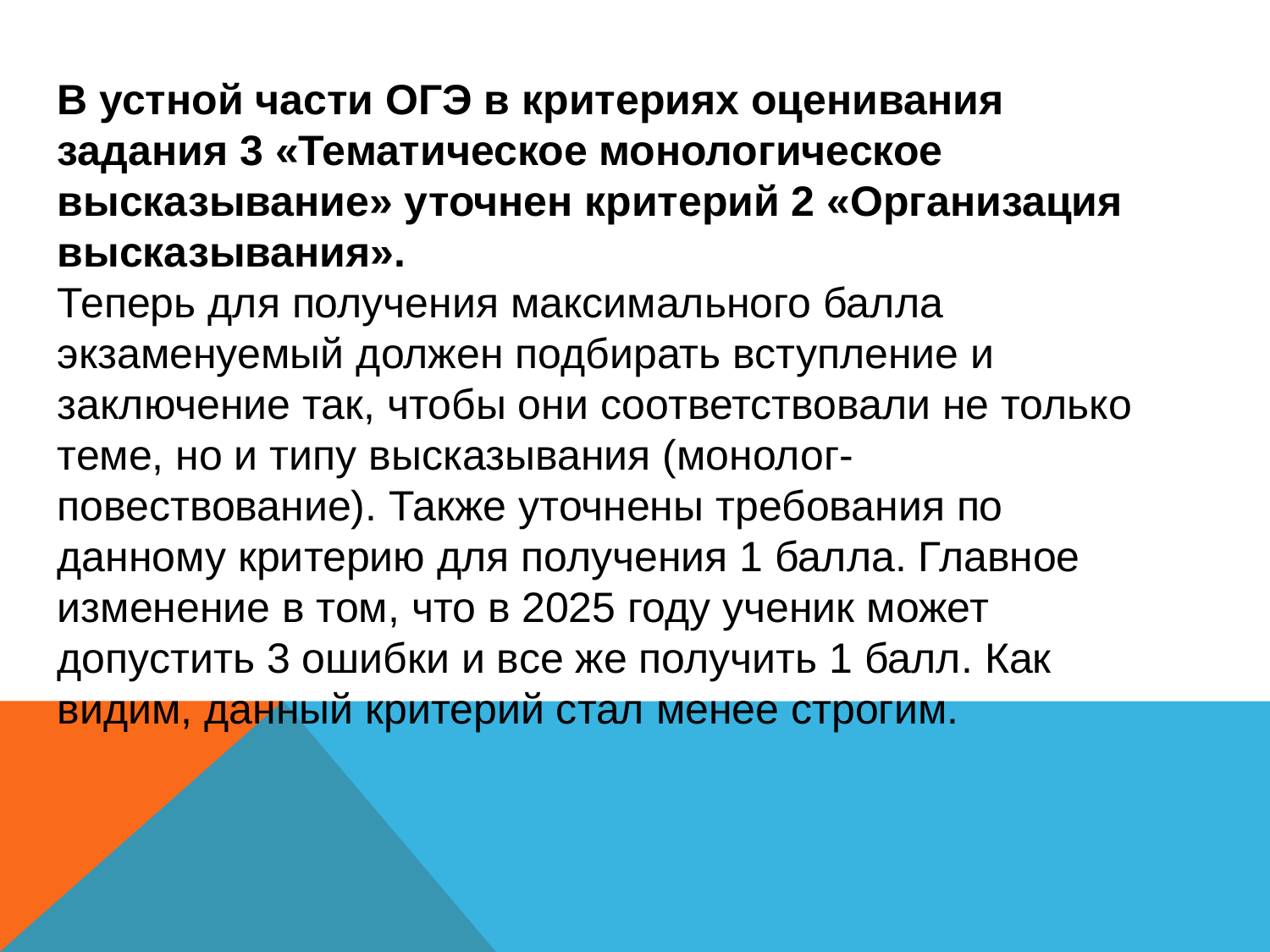

В устной части ОГЭ в критериях оценивания задания 3 «Тематическое монологическое высказывание» уточнен критерий 2 «Организация высказывания».
Теперь для получения максимального балла экзаменуемый должен подбирать вступление и заключение так, чтобы они соответствовали не только теме, но и типу высказывания (монолог-повествование). Также уточнены требования по данному критерию для получения 1 балла. Главное изменение в том, что в 2025 году ученик может допустить 3 ошибки и все же получить 1 балл. Как видим, данный критерий стал менее строгим.